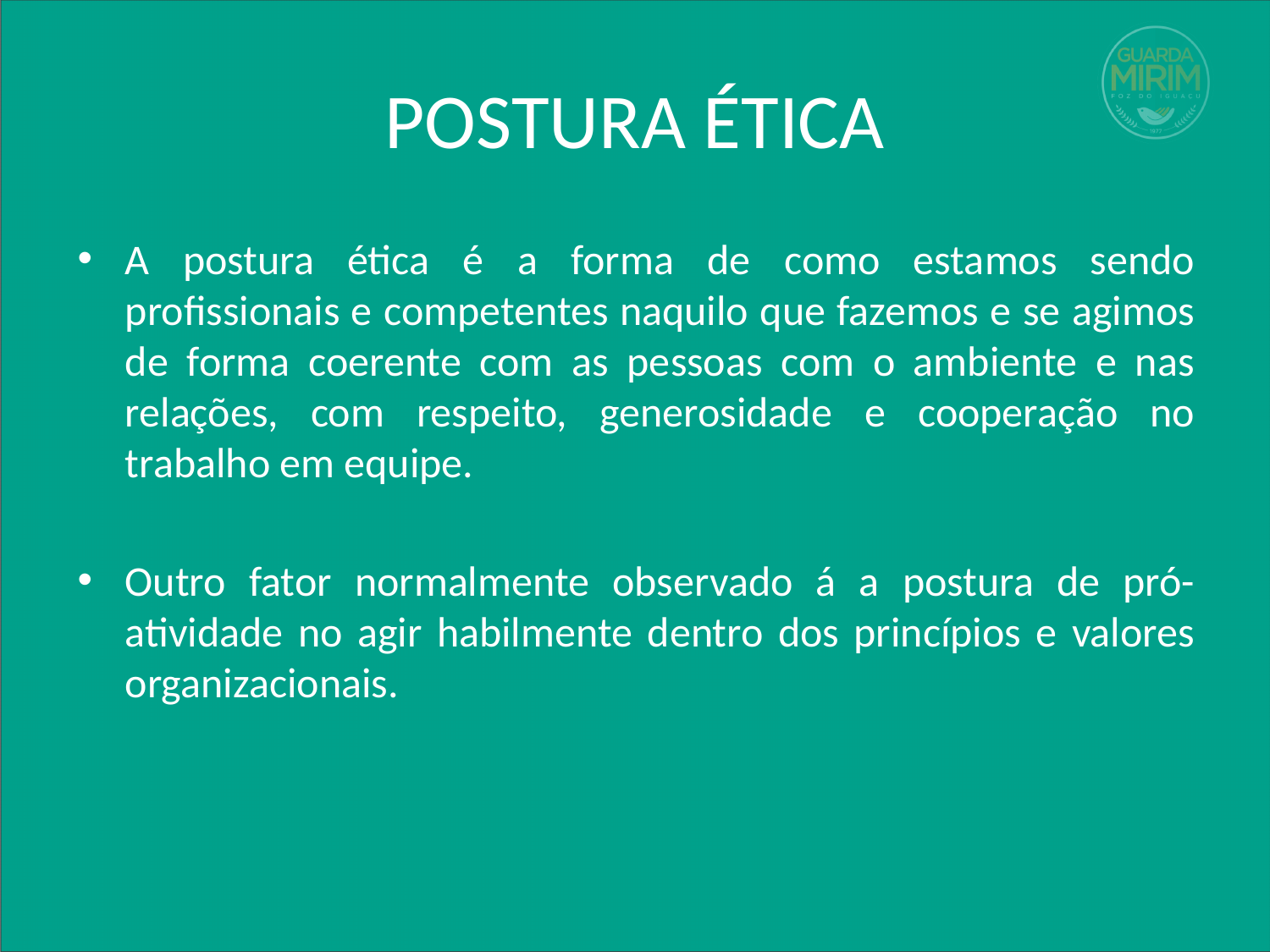

# POSTURA ÉTICA
A postura ética é a forma de como estamos sendo profissionais e competentes naquilo que fazemos e se agimos de forma coerente com as pessoas com o ambiente e nas relações, com respeito, generosidade e cooperação no trabalho em equipe.

Outro fator normalmente observado á a postura de pró-atividade no agir habilmente dentro dos princípios e valores organizacionais.